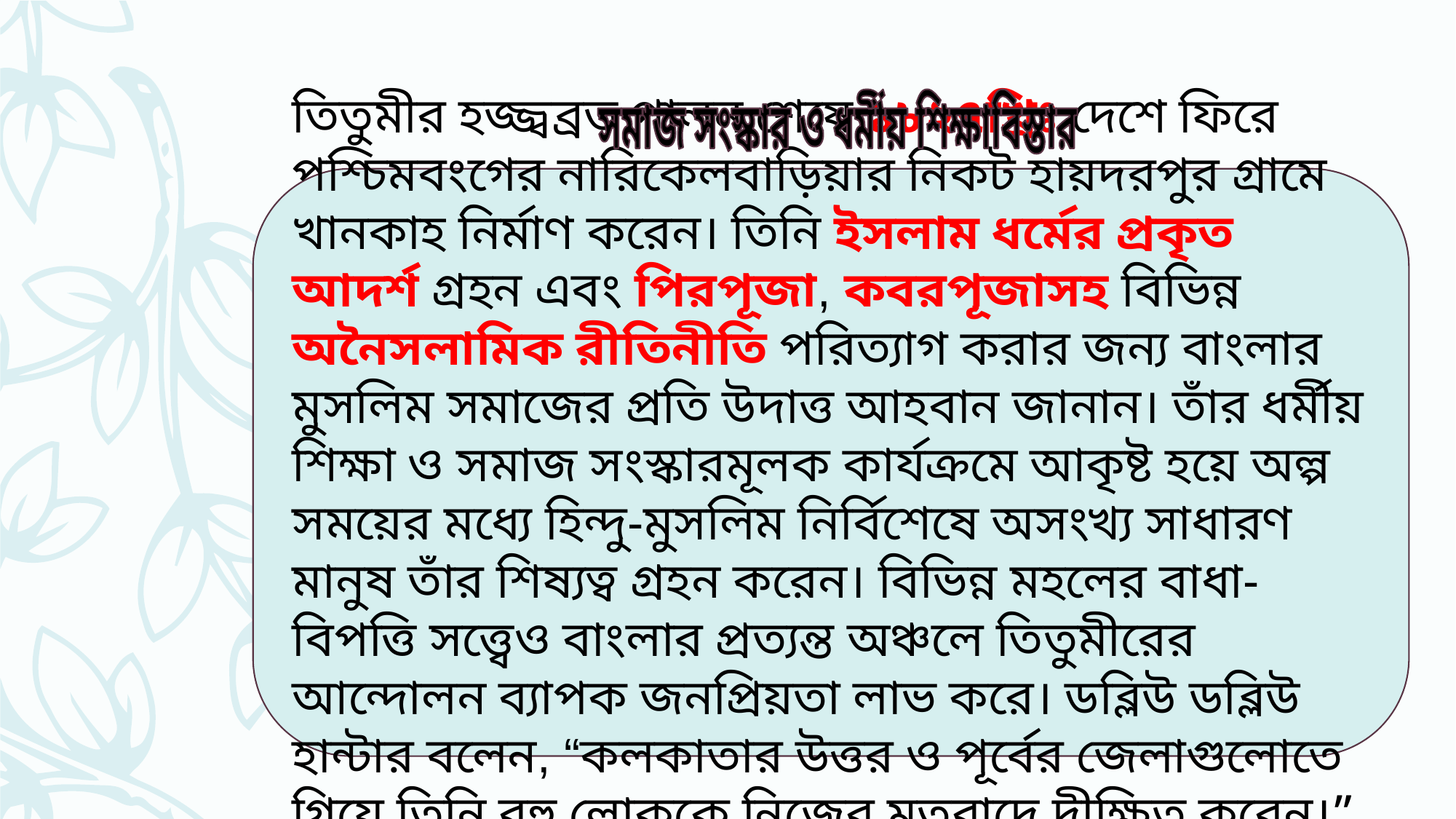

সমাজ সংস্কার ও ধর্মীয় শিক্ষাবিস্তার
তিতুমীর হজ্জ্বব্রত পালন শেষে ১৮২৭খ্রিঃ দেশে ফিরে পশ্চিমবংগের নারিকেলবাড়িয়ার নিকট হায়দরপুর গ্রামে খানকাহ নির্মাণ করেন। তিনি ইসলাম ধর্মের প্রকৃত আদর্শ গ্রহন এবং পিরপূজা, কবরপূজাসহ বিভিন্ন অনৈসলামিক রীতিনীতি পরিত্যাগ করার জন্য বাংলার মুসলিম সমাজের প্রতি উদাত্ত আহবান জানান। তাঁর ধর্মীয় শিক্ষা ও সমাজ সংস্কারমূলক কার্যক্রমে আকৃষ্ট হয়ে অল্প সময়ের মধ্যে হিন্দু-মুসলিম নির্বিশেষে অসংখ্য সাধারণ মানুষ তাঁর শিষ্যত্ব গ্রহন করেন। বিভিন্ন মহলের বাধা-বিপত্তি সত্ত্বেও বাংলার প্রত্যন্ত অঞ্চলে তিতুমীরের আন্দোলন ব্যাপক জনপ্রিয়তা লাভ করে। ডব্লিউ ডব্লিউ হান্টার বলেন, “কলকাতার উত্তর ও পূর্বের জেলাগুলোতে গিয়ে তিনি বহু লোককে নিজের মতবাদে দীক্ষিত করেন।”